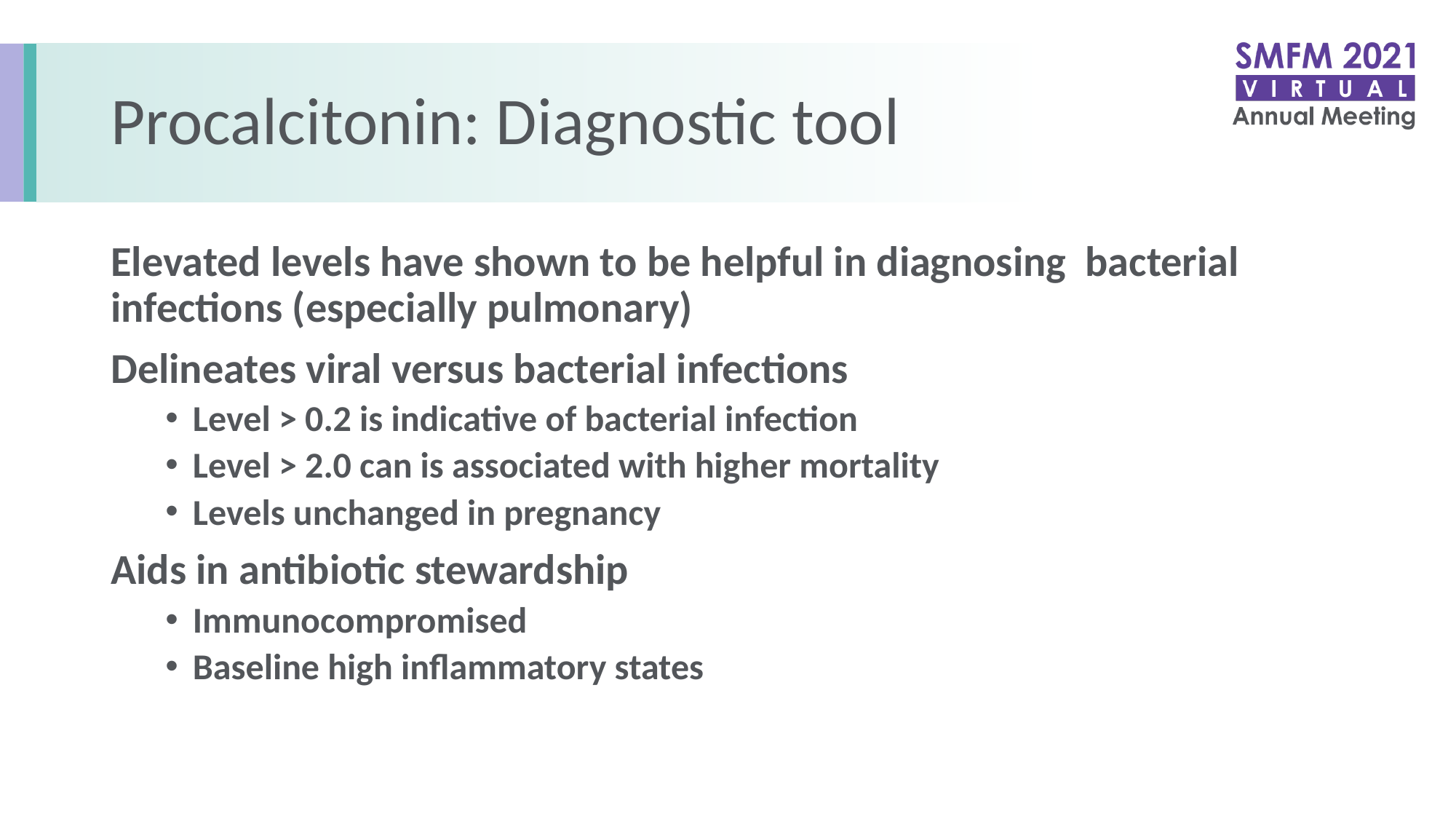

# Procalcitonin: Diagnostic tool
Elevated levels have shown to be helpful in diagnosing  bacterial infections (especially pulmonary)
Delineates viral versus bacterial infections
Level > 0.2 is indicative of bacterial infection
Level > 2.0 can is associated with higher mortality
Levels unchanged in pregnancy
Aids in antibiotic stewardship
Immunocompromised
Baseline high inflammatory states

Vijayan.  J Instensive Care. 2017
Muller. BMC Infect Disease. 2007
Scheutz. Cochrane. 2018